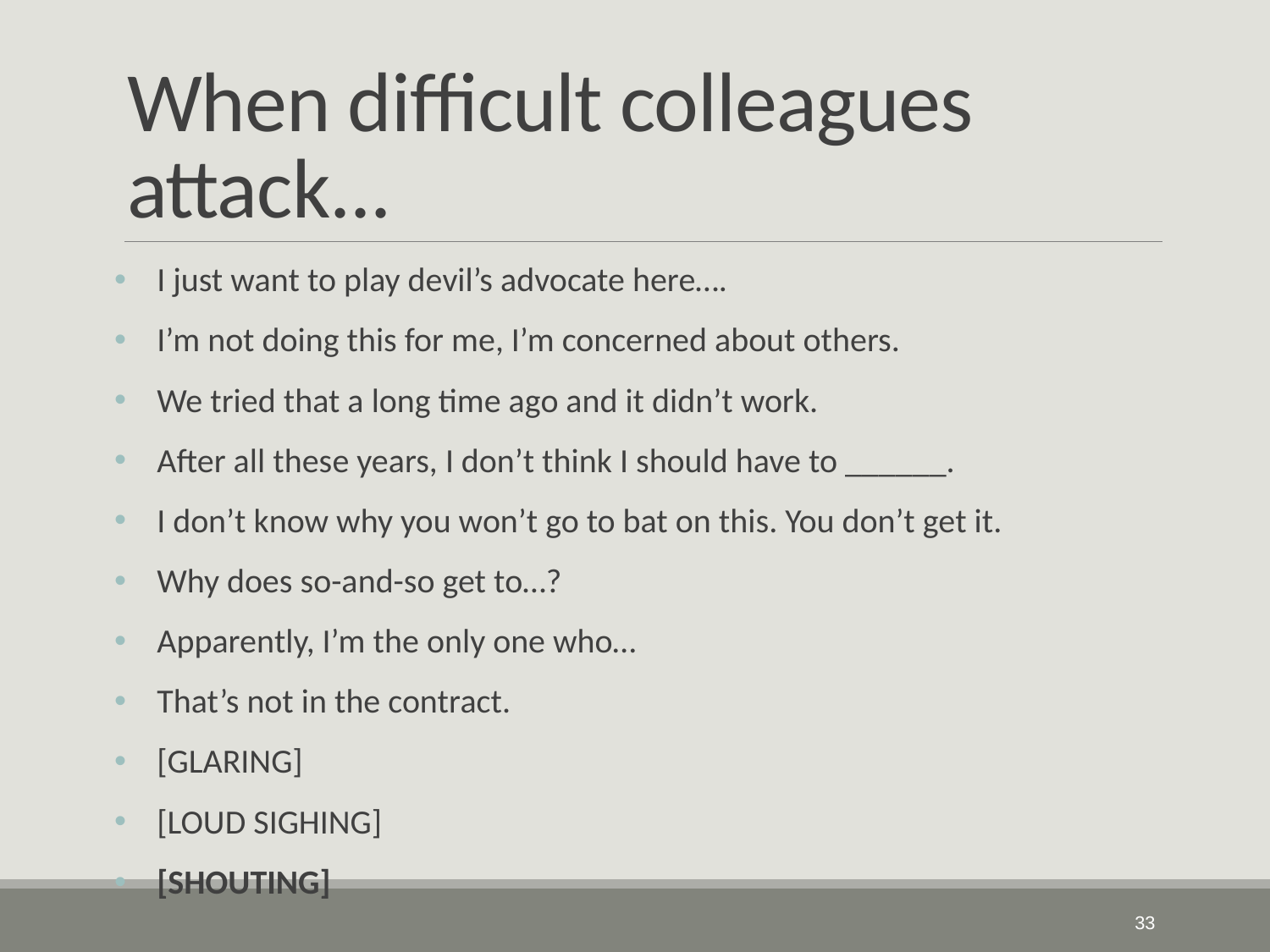

# When difficult colleagues attack...
I just want to play devil’s advocate here….
I’m not doing this for me, I’m concerned about others.
We tried that a long time ago and it didn’t work.
After all these years, I don’t think I should have to ______.
I don’t know why you won’t go to bat on this. You don’t get it.
Why does so-and-so get to…?
Apparently, I’m the only one who…
That’s not in the contract.
[GLARING]
[LOUD SIGHING]
[SHOUTING]

33